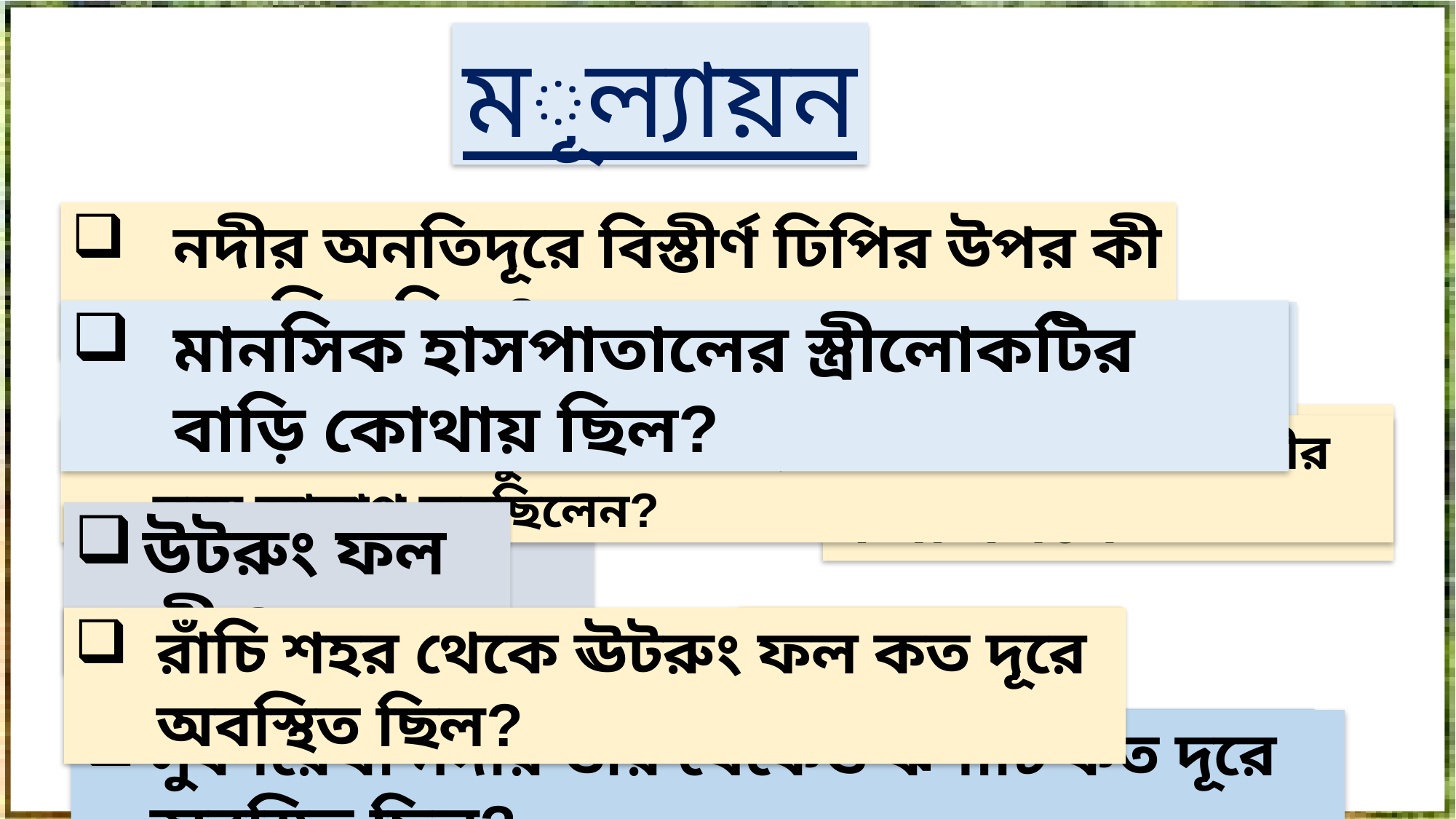

মূল্যায়ন
নদীর অনতিদূরে বিস্তীর্ণ ঢিপির উপর কী অবস্থিত ছিল?
মানসিক হাসপাতাল
মানসিক হাসপাতালের স্ত্রীলোকটির বাড়ি কোথায় ছিল?
কলকাতাতে
গুলি-ডাণ্ডা খেলার কথা বললে
লেখকেরা কখন বুঝতে পেরেছিল যে তাঁরা মানসিক রোগীর সঙ্গে আলাপ করছিলেন?
একটি বিখ্যাত জলপ্রপাত
উটরুং ফল কী ?
১৫/১৬ মাইল দূরে
রাঁচি শহর থেকে ঊটরুং ফল কত দূরে অবস্থিত ছিল?
২/৩ মাইল দূরে
সুবর্ণরেখা নদীর তীর থেকেও ঝর্ণাটি কত দূরে অবস্থিত ছিল?